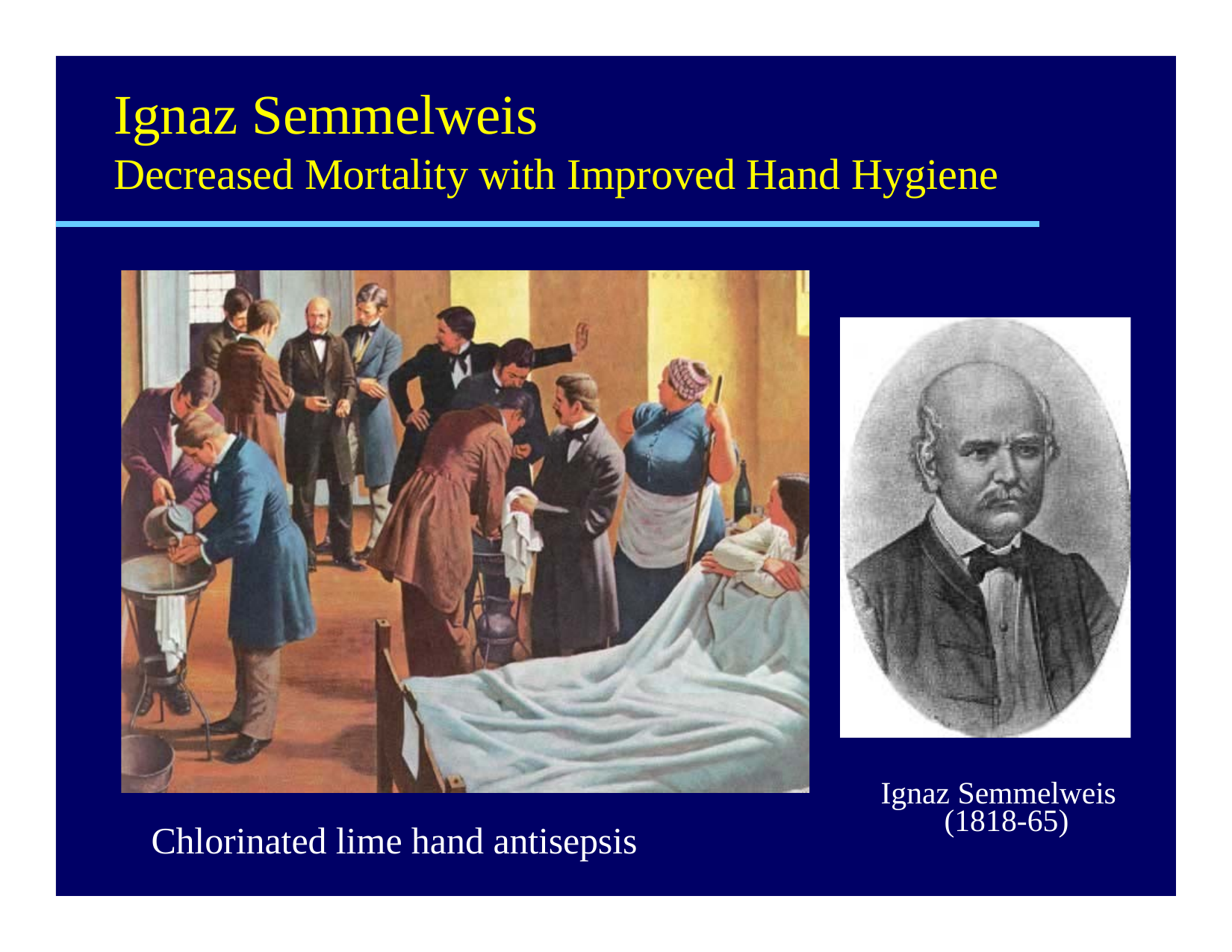

# Ignaz Semmelweis
Decreased Mortality with Improved Hand Hygiene

Ignaz Semmelweis  (1818-65)
Chlorinated lime hand antisepsis